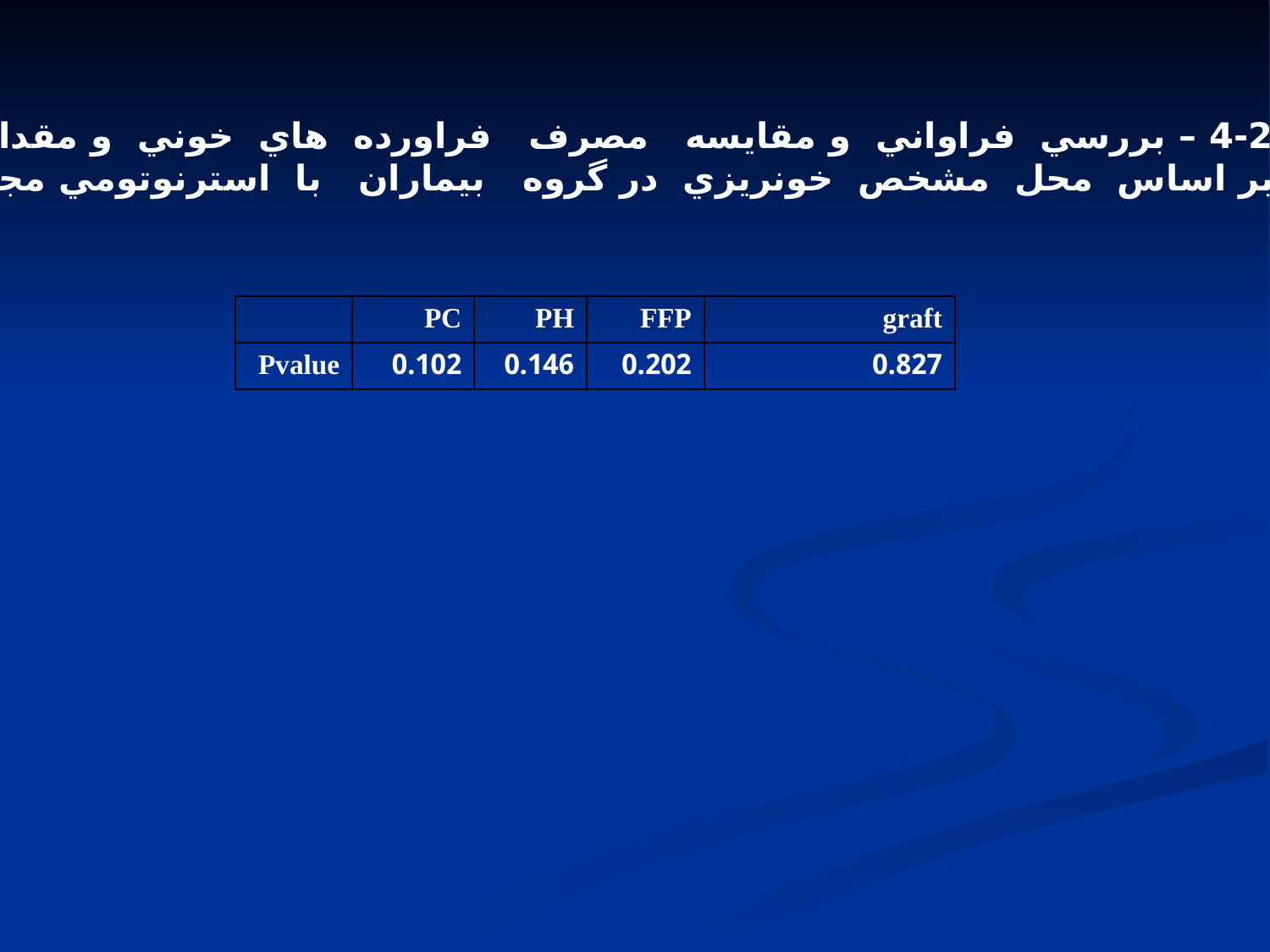

جدول  20-4 – بررسي  فراواني  و مقايسه   مصرف   فراورده  هاي  خوني  و مقدار  گرافت
بر اساس  محل  مشخص  خونريزي  در گروه   بيماران   با  استرنوتومي مجدد

|  | PC | PH | FFP | graft |
| --- | --- | --- | --- | --- |
| Pvalue | 0.102 | 0.146 | 0.202 | 0.827 |